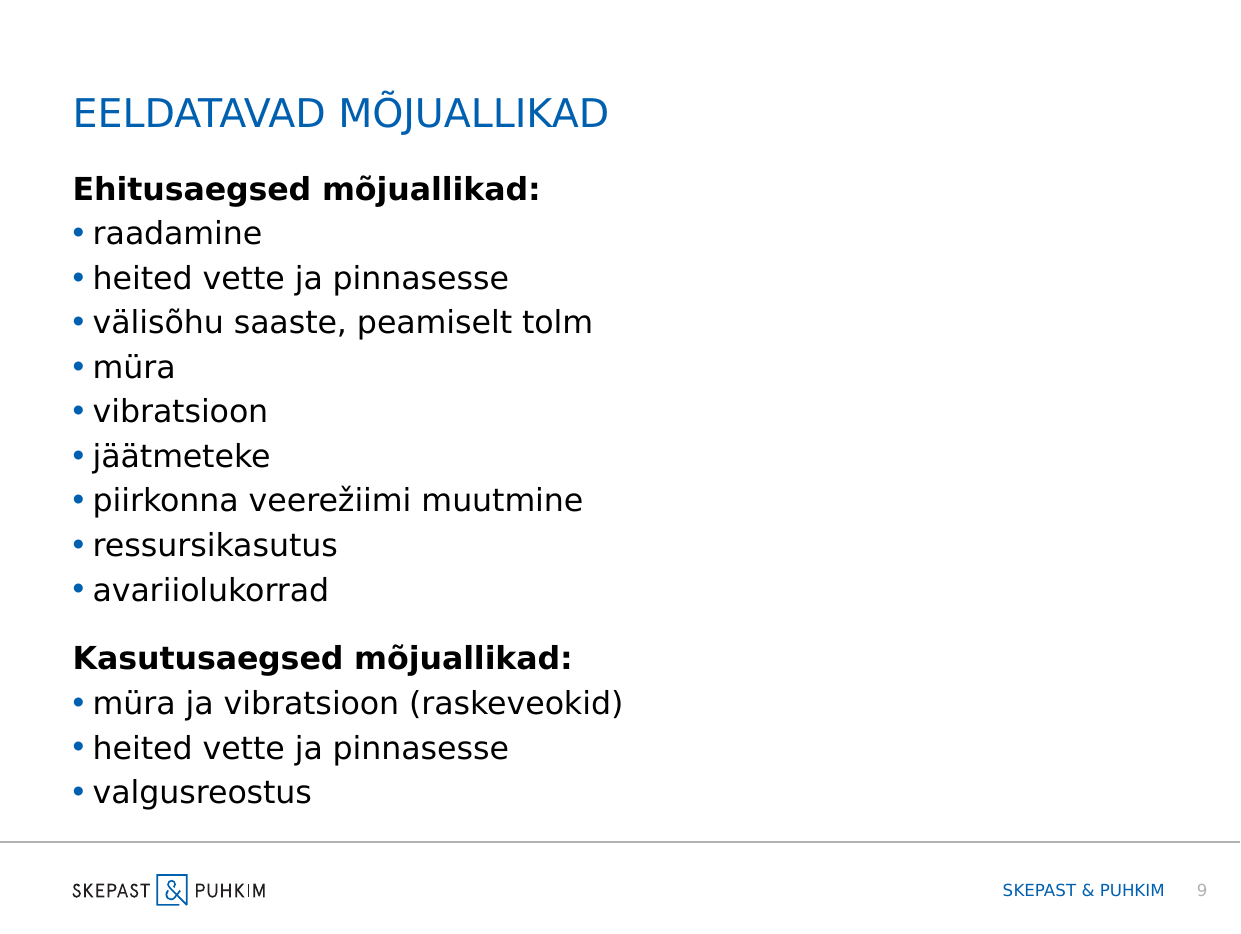

# Eeldatavad mõjuallikad
Ehitusaegsed mõjuallikad:
raadamine
heited vette ja pinnasesse
välisõhu saaste, peamiselt tolm
müra
vibratsioon
jäätmeteke
piirkonna veerežiimi muutmine
ressursikasutus
avariiolukorrad

Kasutusaegsed mõjuallikad:
müra ja vibratsioon (raskeveokid)
heited vette ja pinnasesse
valgusreostus

Skepast & Puhkim
9